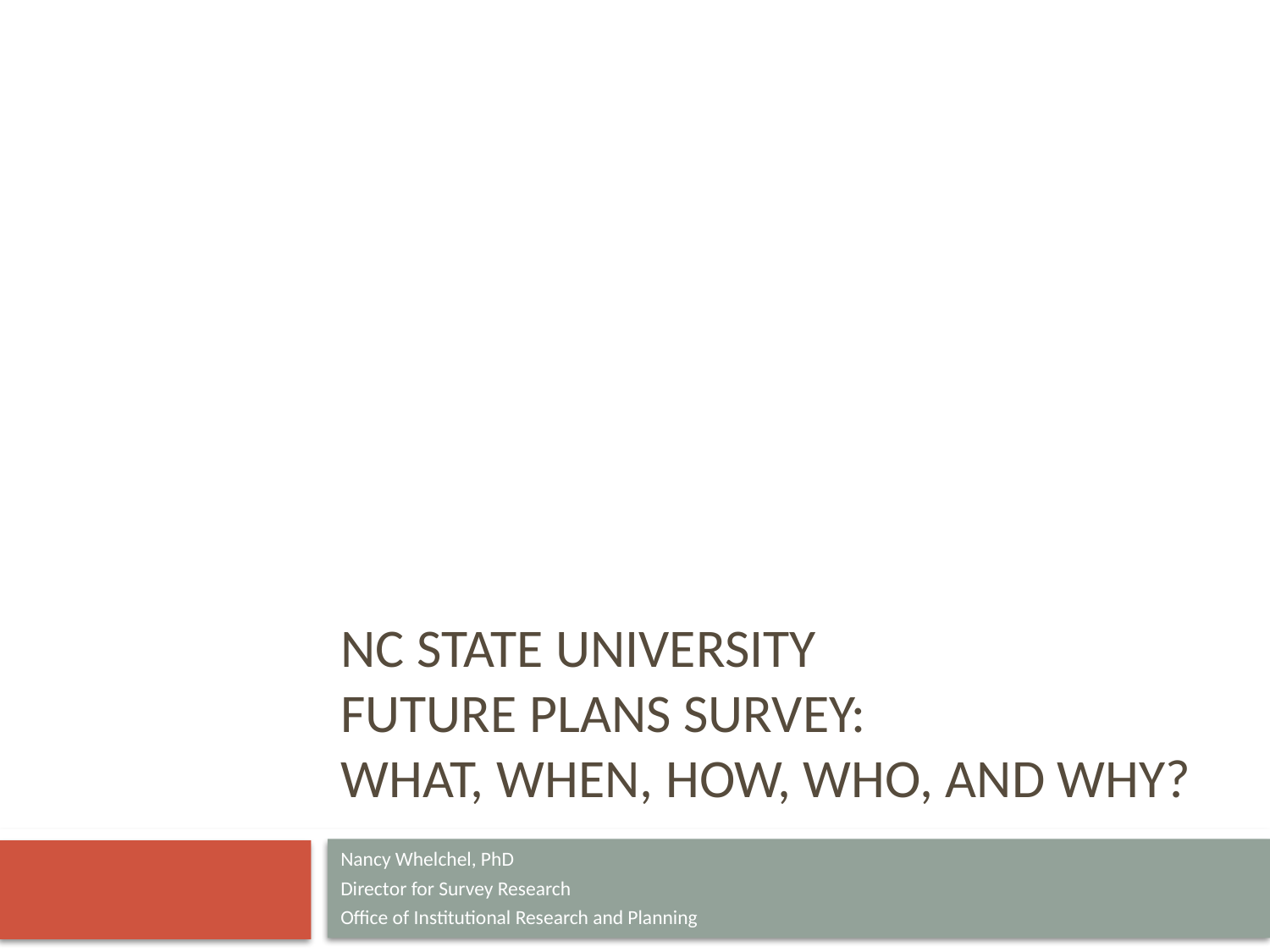

# NC State University Future Plans Survey: What, when, how, who, and why?
Nancy Whelchel, PhD
Director for Survey Research
Office of Institutional Research and Planning